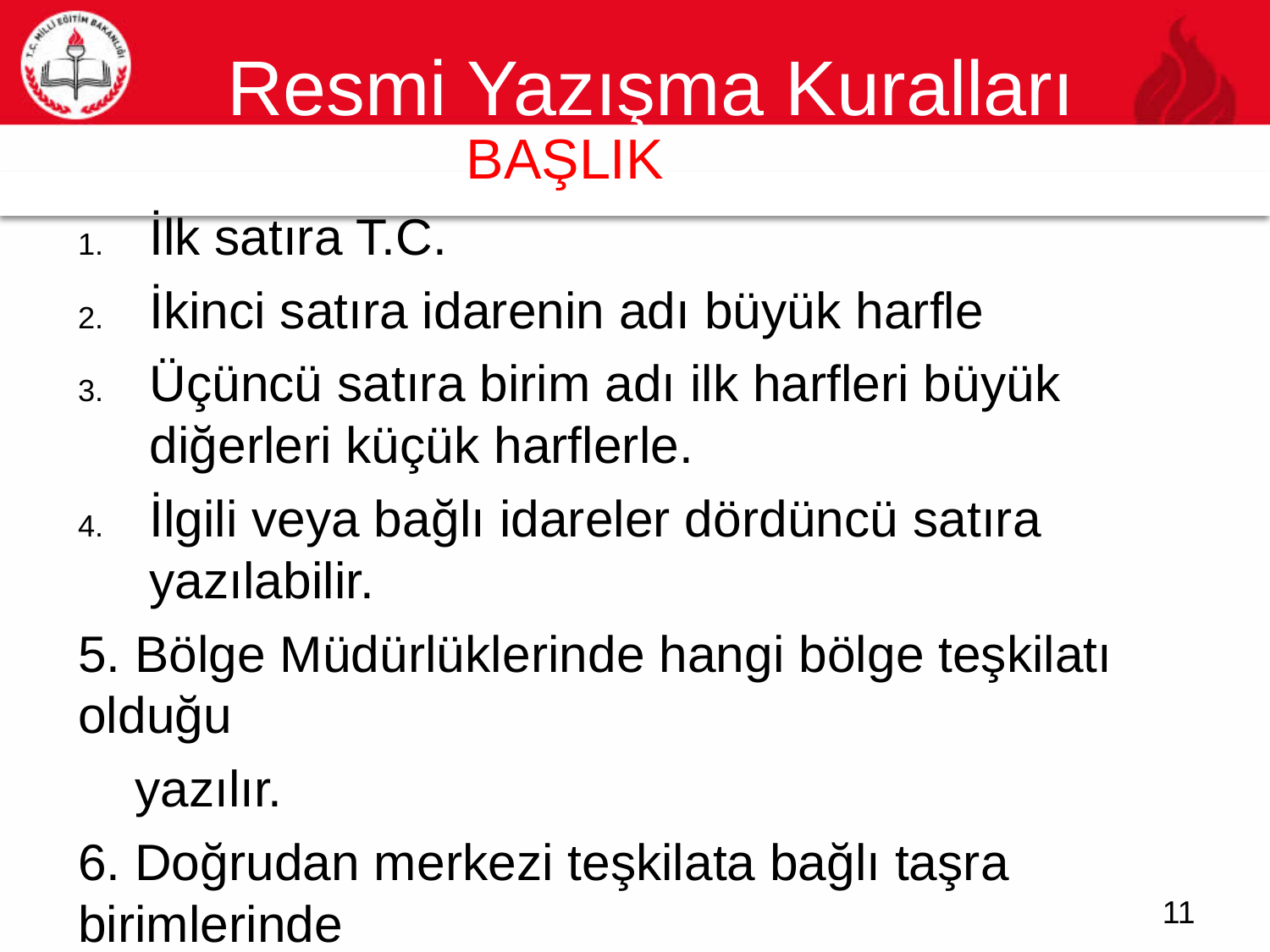

# Resmi Yazışma Kuralları
BAŞLIK
11
İlk satıra T.C.
İkinci satıra idarenin adı büyük harfle
Üçüncü satıra birim adı ilk harfleri büyük diğerleri küçük harflerle.
İlgili veya bağlı idareler dördüncü satıra yazılabilir.
5. Bölge Müdürlüklerinde hangi bölge teşkilatı olduğu
    yazılır.
6. Doğrudan merkezi teşkilata bağlı taşra birimlerinde
    merkez ve taşra teşkilat adları birlikte yer alır.
7. Başlığın yazımında DETSİS kayıtları esas alınır.

11